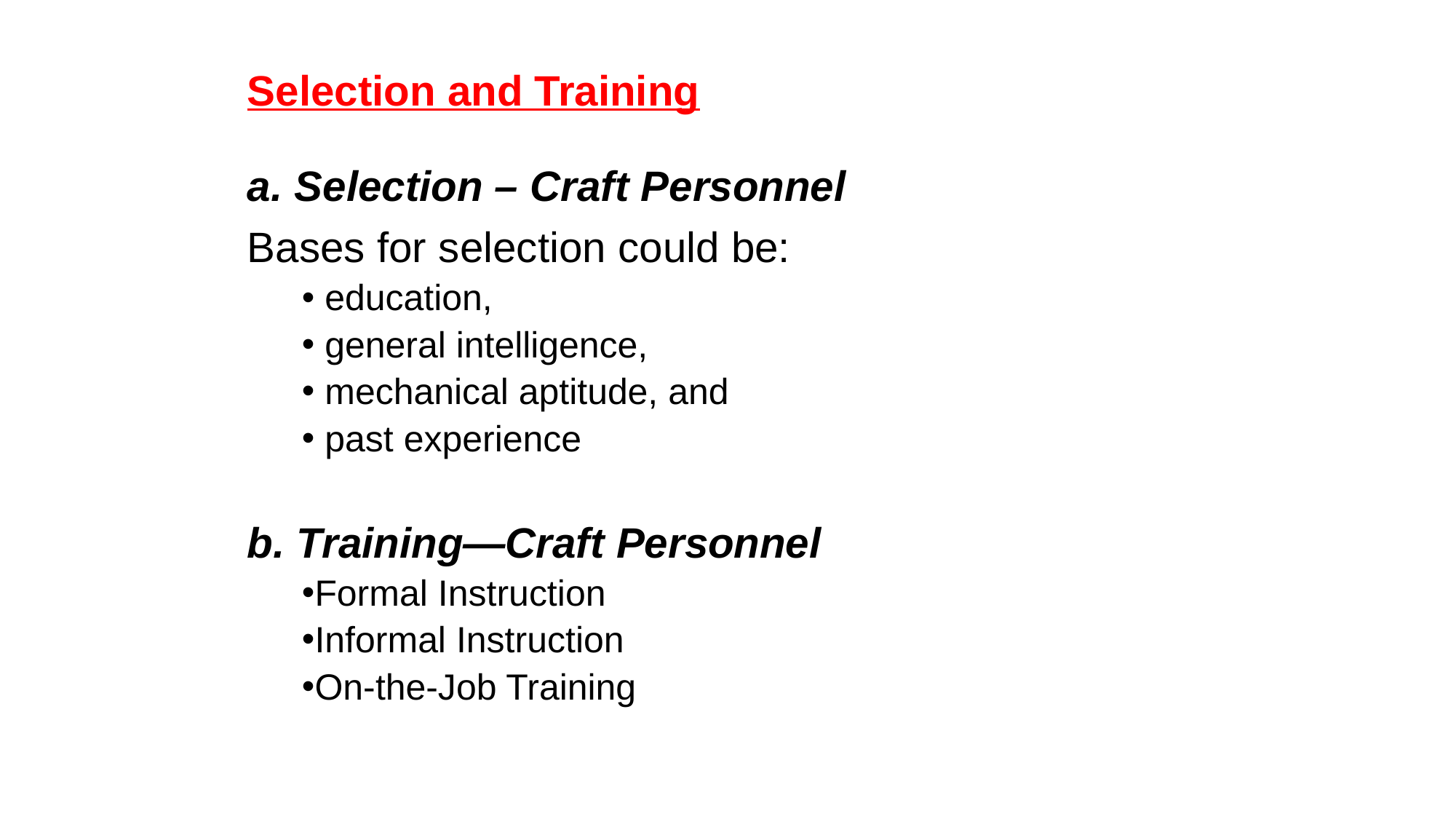

Selection and Training

a. Selection – Craft Personnel
Bases for selection could be:
 education,
 general intelligence,
 mechanical aptitude, and
 past experience

b. Training—Craft Personnel
Formal Instruction
Informal Instruction
On-the-Job Training